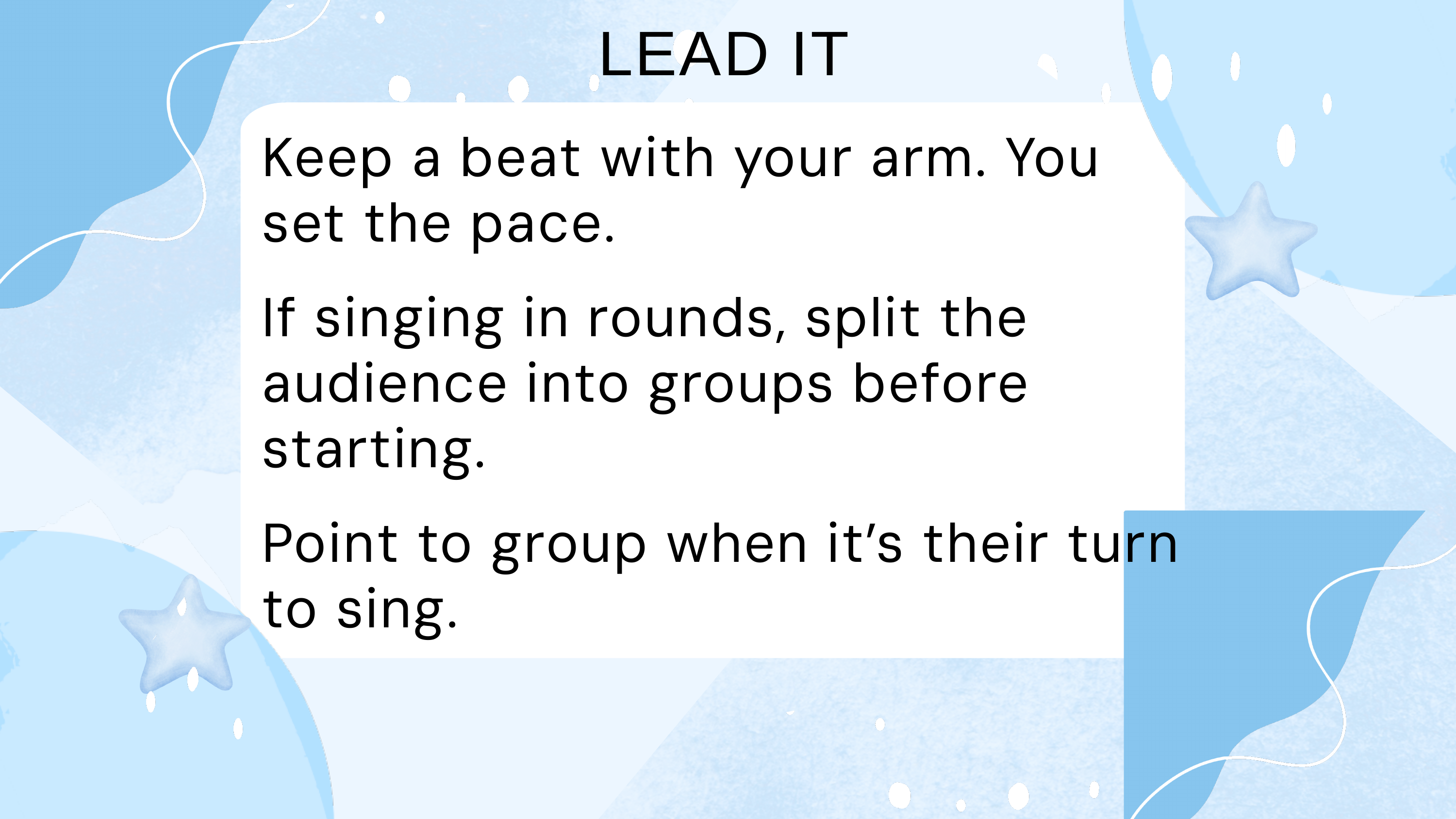

LEAD IT

Keep a beat with your arm. You set the pace.

If singing in rounds, split the audience into groups before starting.

Point to group when it’s their turn to sing.